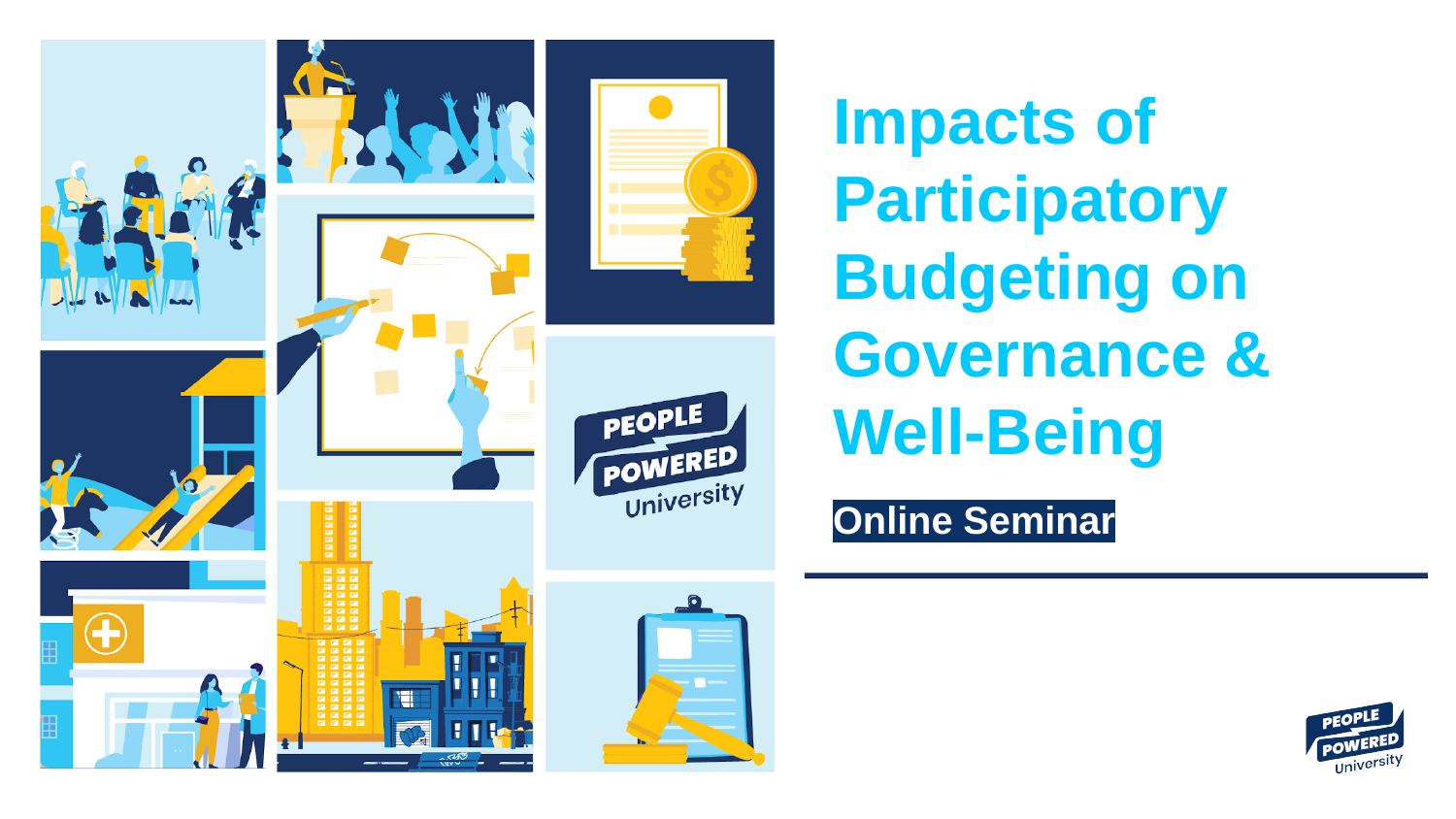

# Impacts of Participatory Budgeting on Governance & Well-Being
Online Seminar